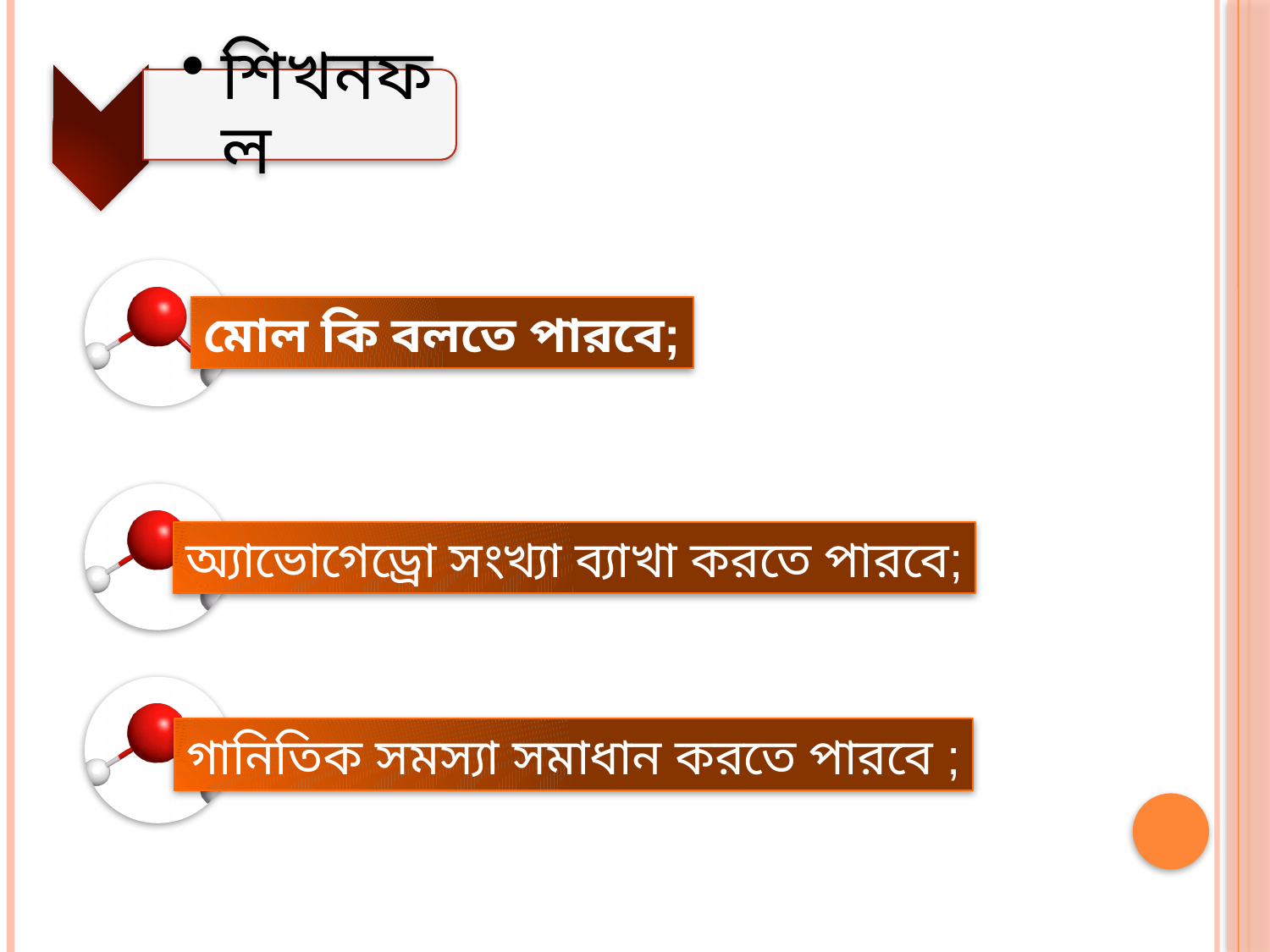

শিখনফল

মোল কি বলতে পারবে;

অ্যাভোগেড্রো সংখ্যা ব্যাখা করতে পারবে;

গানিতিক সমস্যা সমাধান করতে পারবে ;